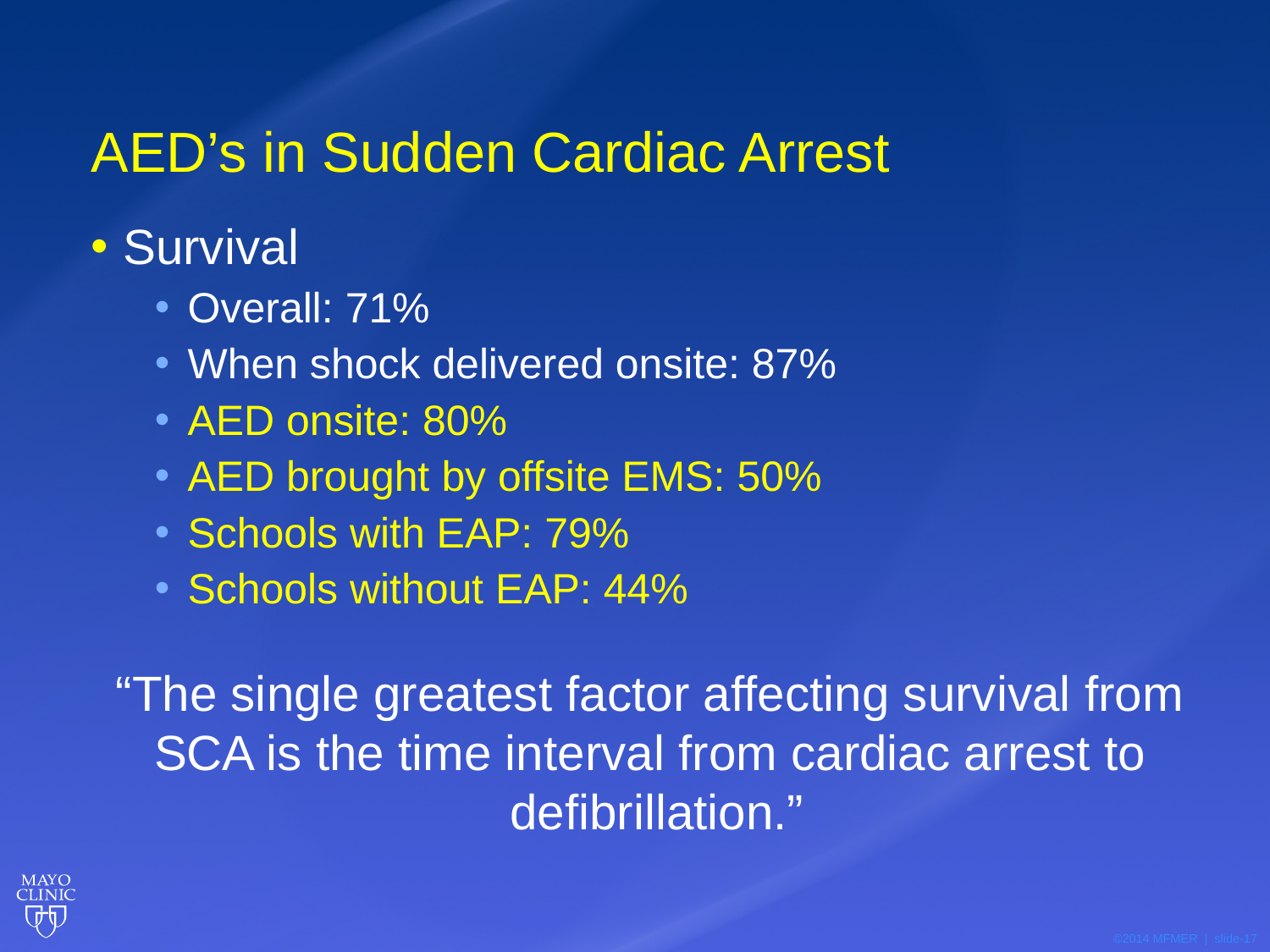

# AED’s in Sudden Cardiac Arrest
Survival
Overall: 71%
When shock delivered onsite: 87%
AED onsite: 80%
AED brought by offsite EMS: 50%
Schools with EAP: 79%
Schools without EAP: 44%
“The single greatest factor affecting survival from
SCA is the time interval from cardiac arrest to
defibrillation.”